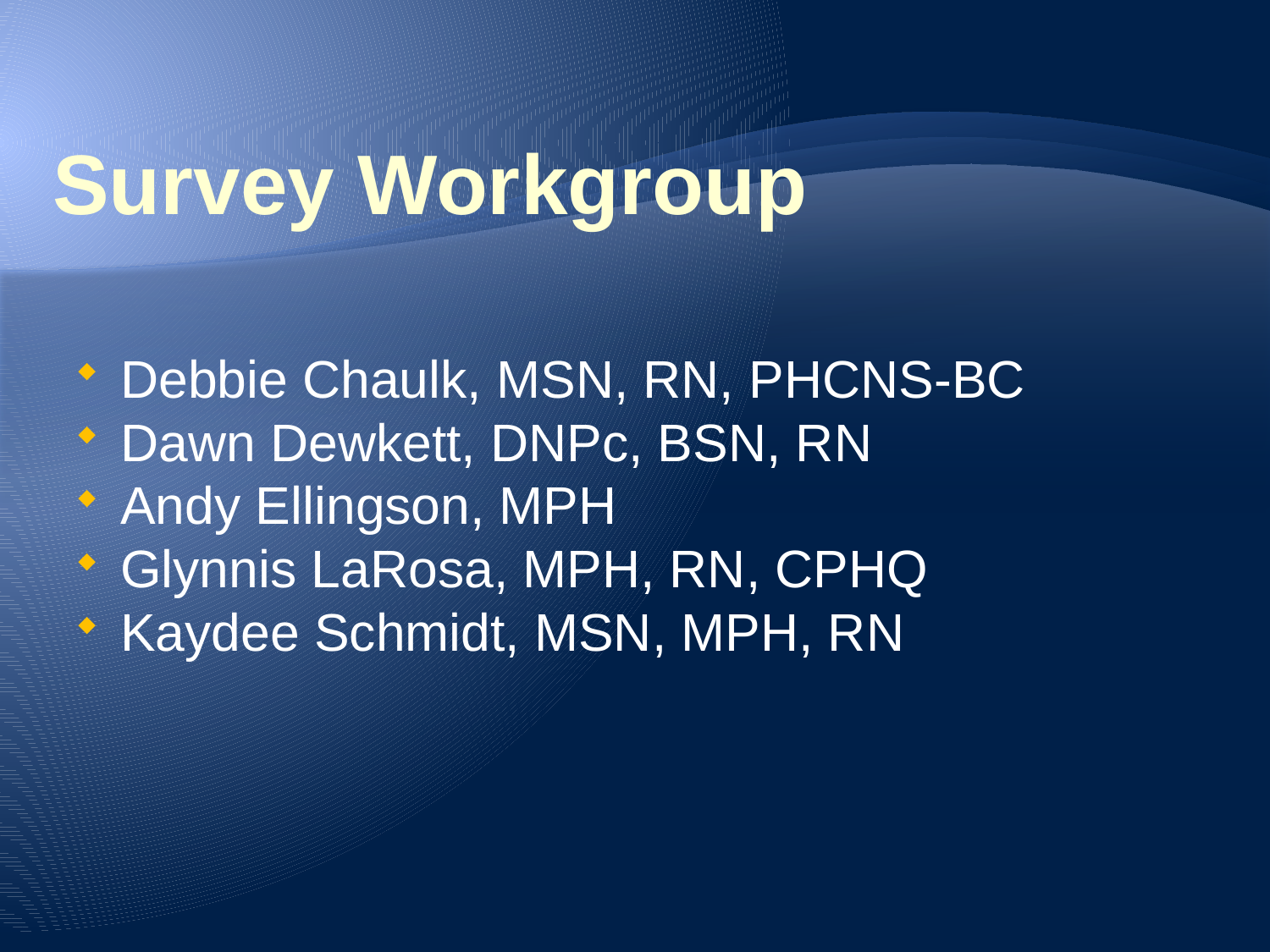

Survey Workgroup
Debbie Chaulk, MSN, RN, PHCNS-BC
Dawn Dewkett, DNPc, BSN, RN
Andy Ellingson, MPH
Glynnis LaRosa, MPH, RN, CPHQ
Kaydee Schmidt, MSN, MPH, RN